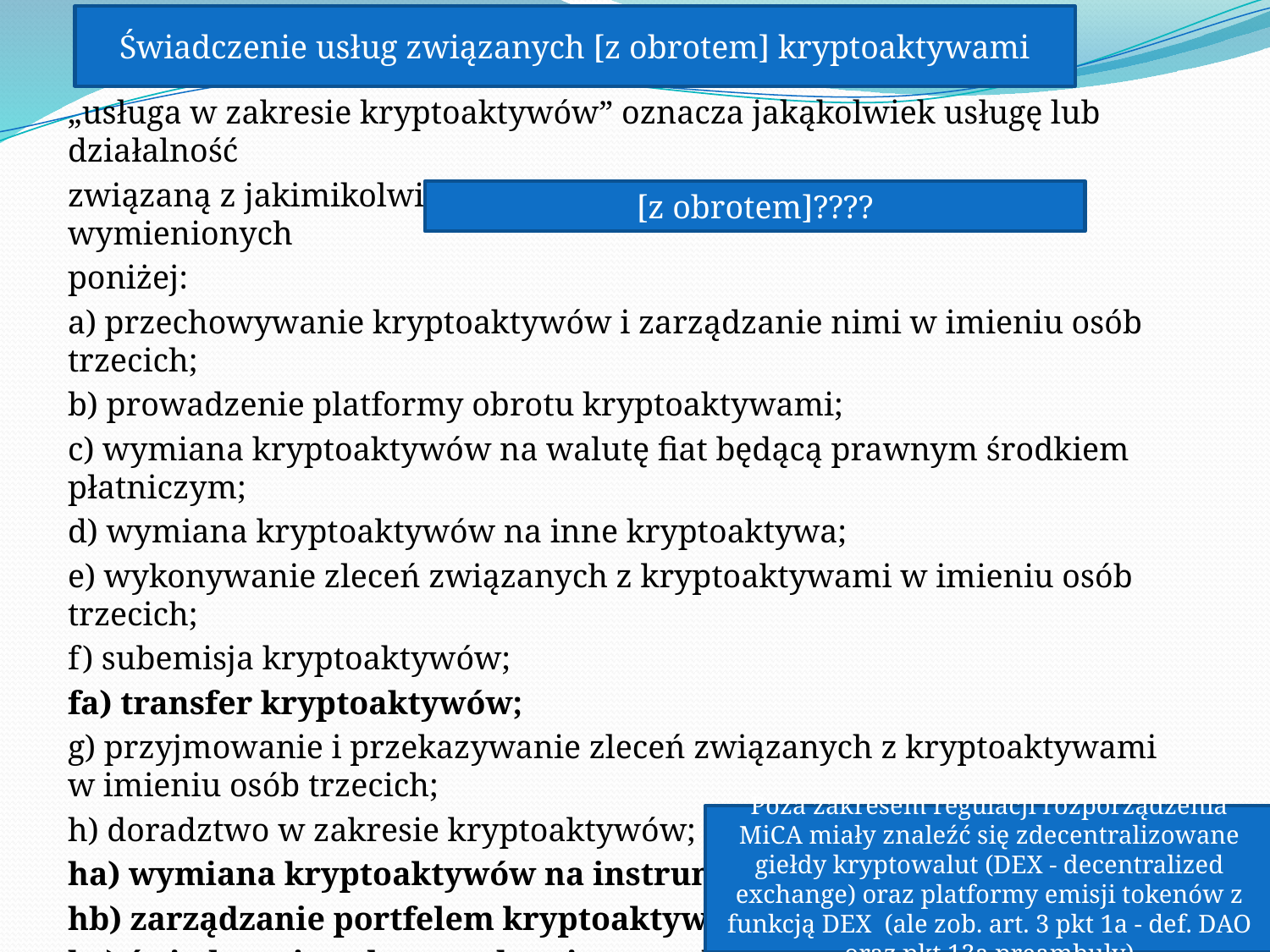

Świadczenie usług związanych [z obrotem] kryptoaktywami
„usługa w zakresie kryptoaktywów” oznacza jakąkolwiek usługę lub działalność
związaną z jakimikolwiek kryptoaktywami spośród działalności wymienionych
poniżej:
a) przechowywanie kryptoaktywów i zarządzanie nimi w imieniu osób trzecich;
b) prowadzenie platformy obrotu kryptoaktywami;
c) wymiana kryptoaktywów na walutę fiat będącą prawnym środkiem płatniczym;
d) wymiana kryptoaktywów na inne kryptoaktywa;
e) wykonywanie zleceń związanych z kryptoaktywami w imieniu osób trzecich;
f) subemisja kryptoaktywów;
fa) transfer kryptoaktywów;
g) przyjmowanie i przekazywanie zleceń związanych z kryptoaktywami w imieniu osób trzecich;
h) doradztwo w zakresie kryptoaktywów;
ha) wymiana kryptoaktywów na instrumenty finansowe;
hb) zarządzanie portfelem kryptoaktywów;
hc) świadczenie usług w zakresie zarządzania portfelem;

[z obrotem]????
Poza zakresem regulacji rozporządzenia MiCA miały znaleźć się zdecentralizowane giełdy kryptowalut (DEX - decentralized exchange) oraz platformy emisji tokenów z funkcją DEX  (ale zob. art. 3 pkt 1a - def. DAO oraz pkt 13a preambuły)